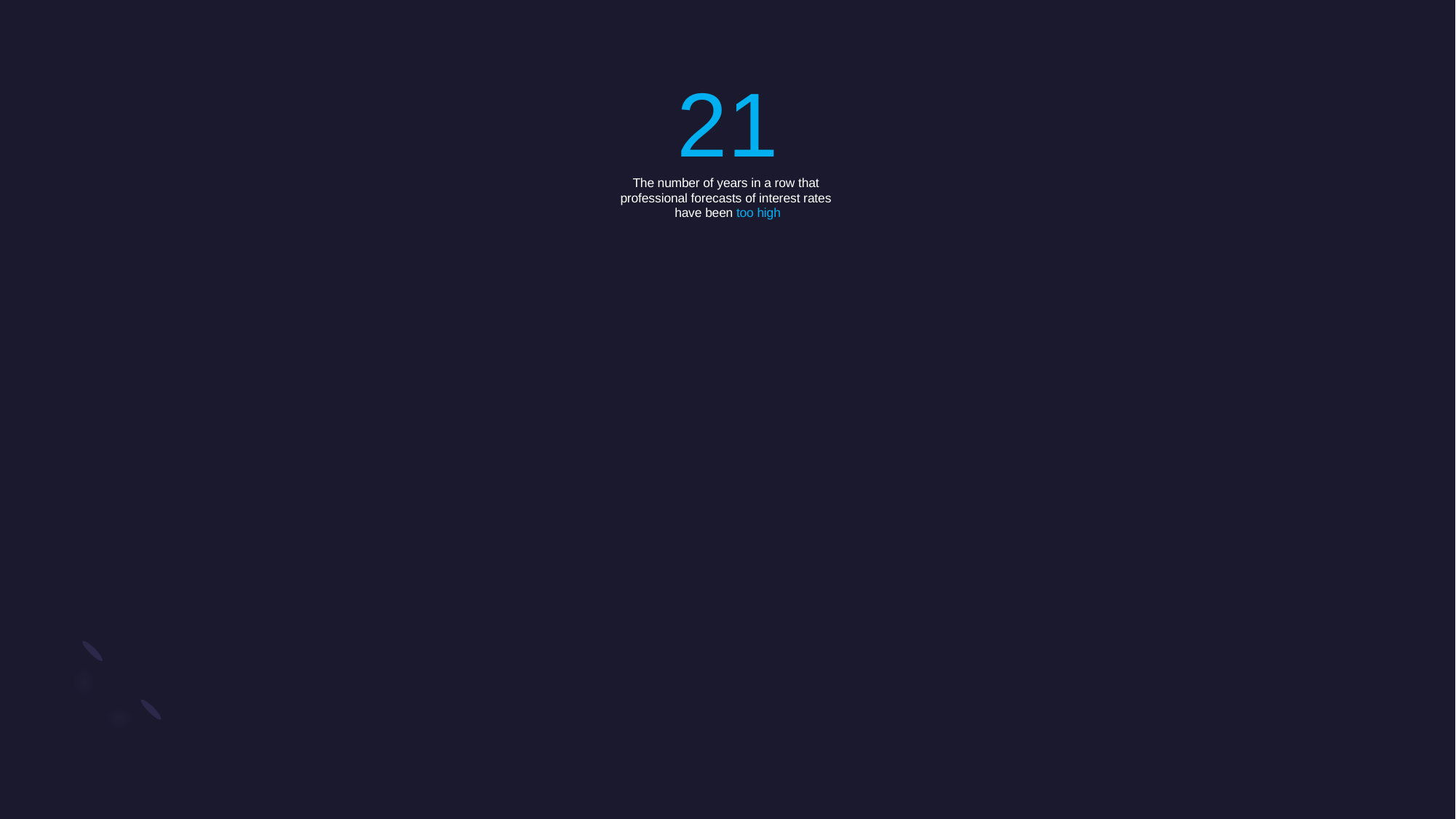

# 21 The number of years in a row that professional forecasts of interest rates have been too high